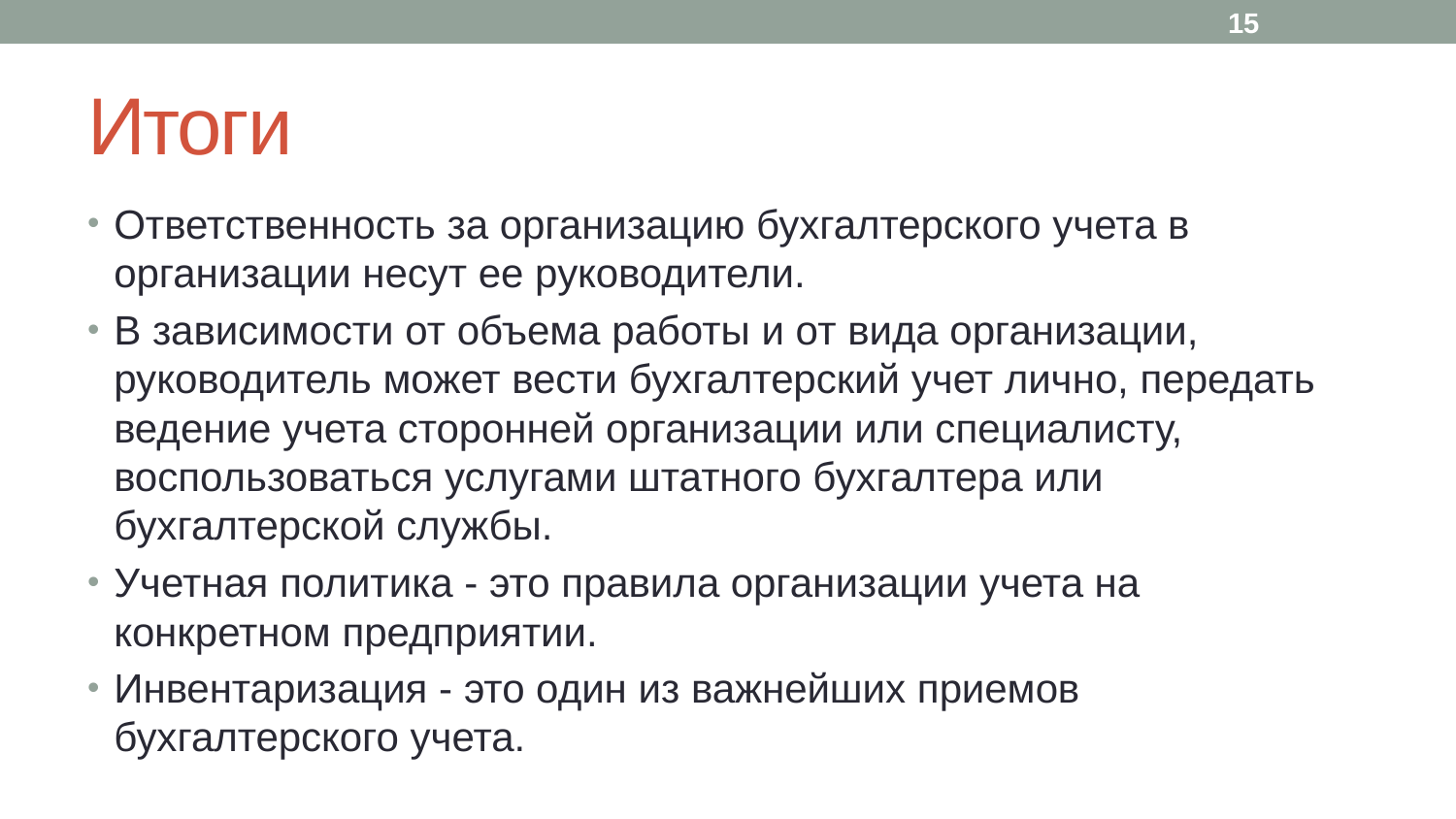

15
# Итоги
Ответственность за организацию бухгалтерского учета в организации несут ее руководители.
В зависимости от объема работы и от вида организации, руководитель может вести бухгалтерский учет лично, передать ведение учета сторонней организации или специалисту, воспользоваться услугами штатного бухгалтера или бухгалтерской службы.
Учетная политика - это правила организации учета на конкретном предприятии.
Инвентаризация - это один из важнейших приемов бухгалтерского учета.